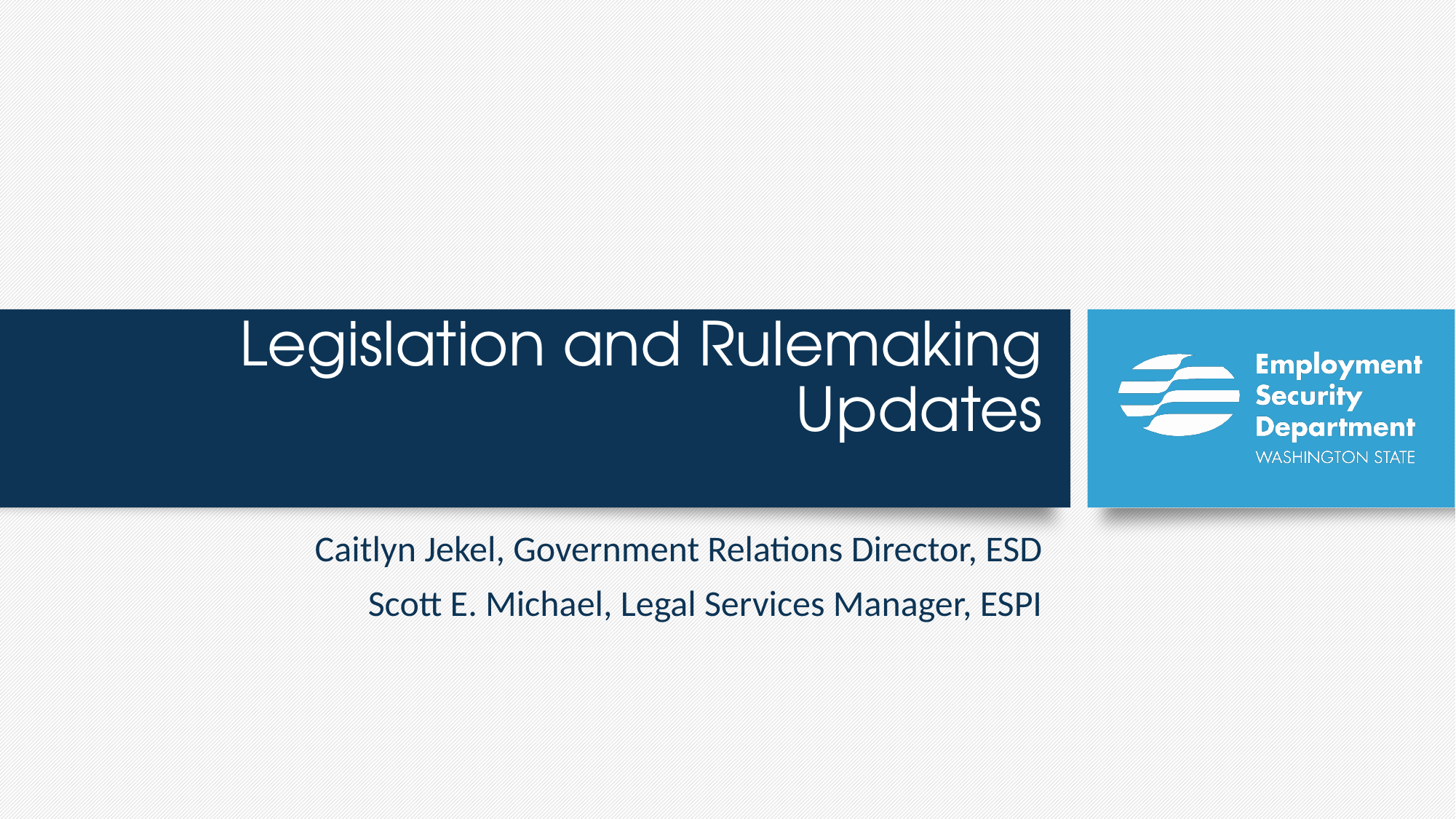

# Legislation and Rulemaking Updates
Caitlyn Jekel, Government Relations Director, ESD
Scott E. Michael, Legal Services Manager, ESPI